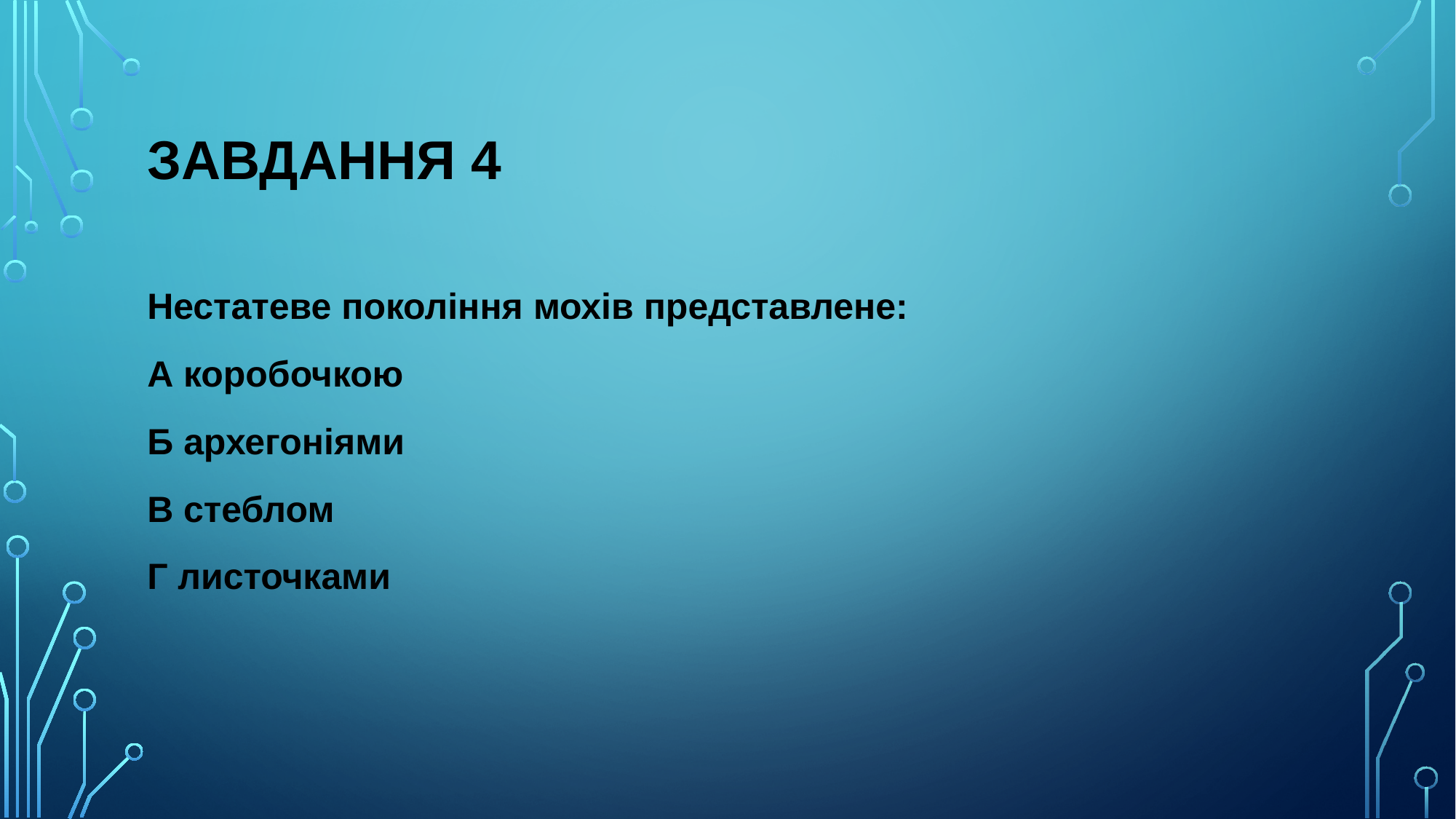

# Завдання 4
Нестатеве покоління мохів представлене:
А коробочкою
Б архегоніями
В стеблом
Г листочками